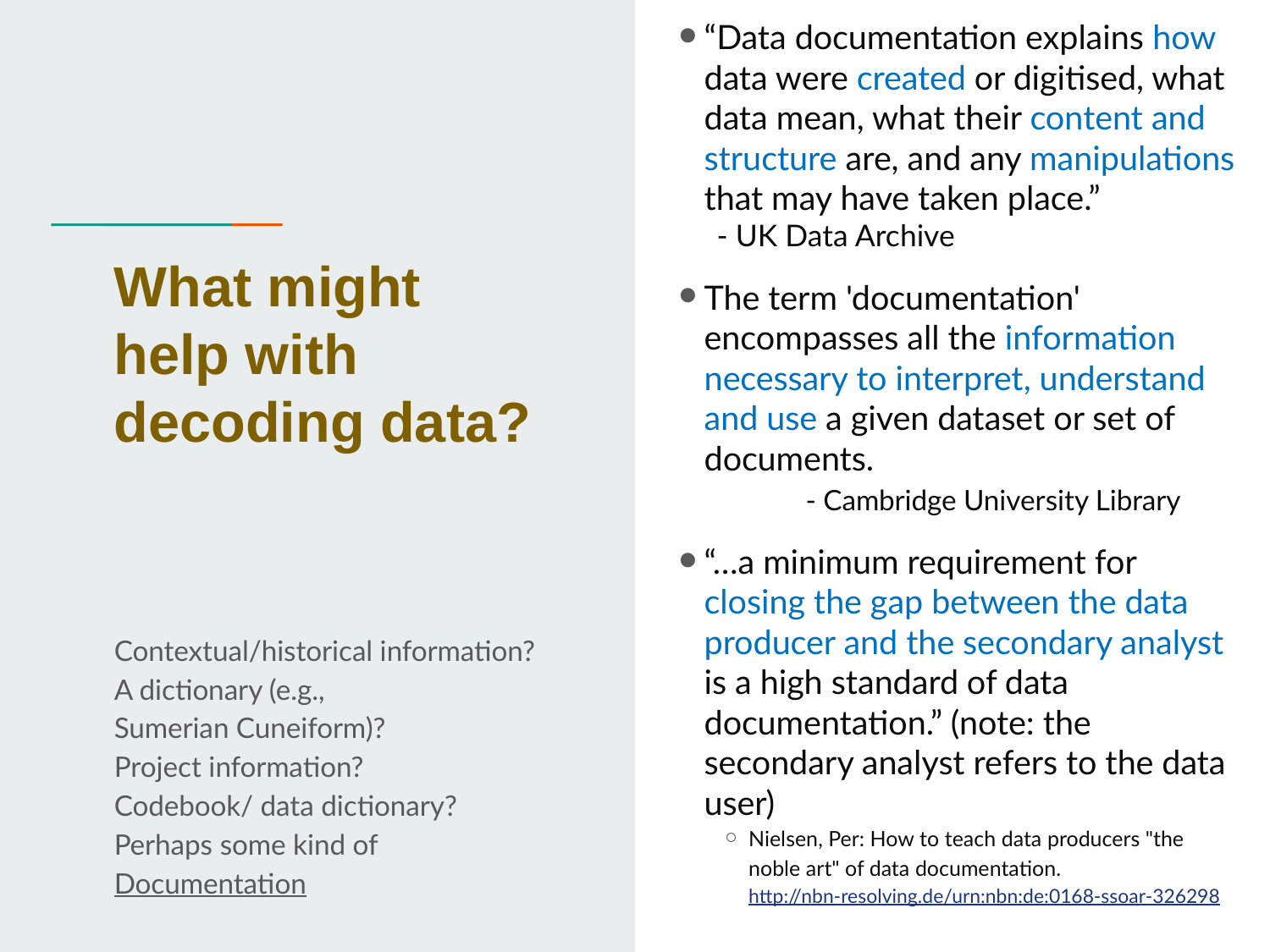

“Data documentation explains how data were created or digitised, what data mean, what their content and structure are, and any manipulations that may have taken place.”
     - UK Data Archive

The term 'documentation' encompasses all the information necessary to interpret, understand and use a given dataset or set of documents.                                                        - Cambridge University Library

“…a minimum requirement for closing the gap between the data producer and the secondary analyst is a high standard of data documentation.” (note: the secondary analyst refers to the data user)
Nielsen, Per: How to teach data producers "the noble art" of data documentation. http://nbn-resolving.de/urn:nbn:de:0168-ssoar-326298

# What might help with decoding data?
Contextual/historical information?
A dictionary (e.g.,
Sumerian Cuneiform)?
Project information?
Codebook/ data dictionary?
Perhaps some kind of Documentation